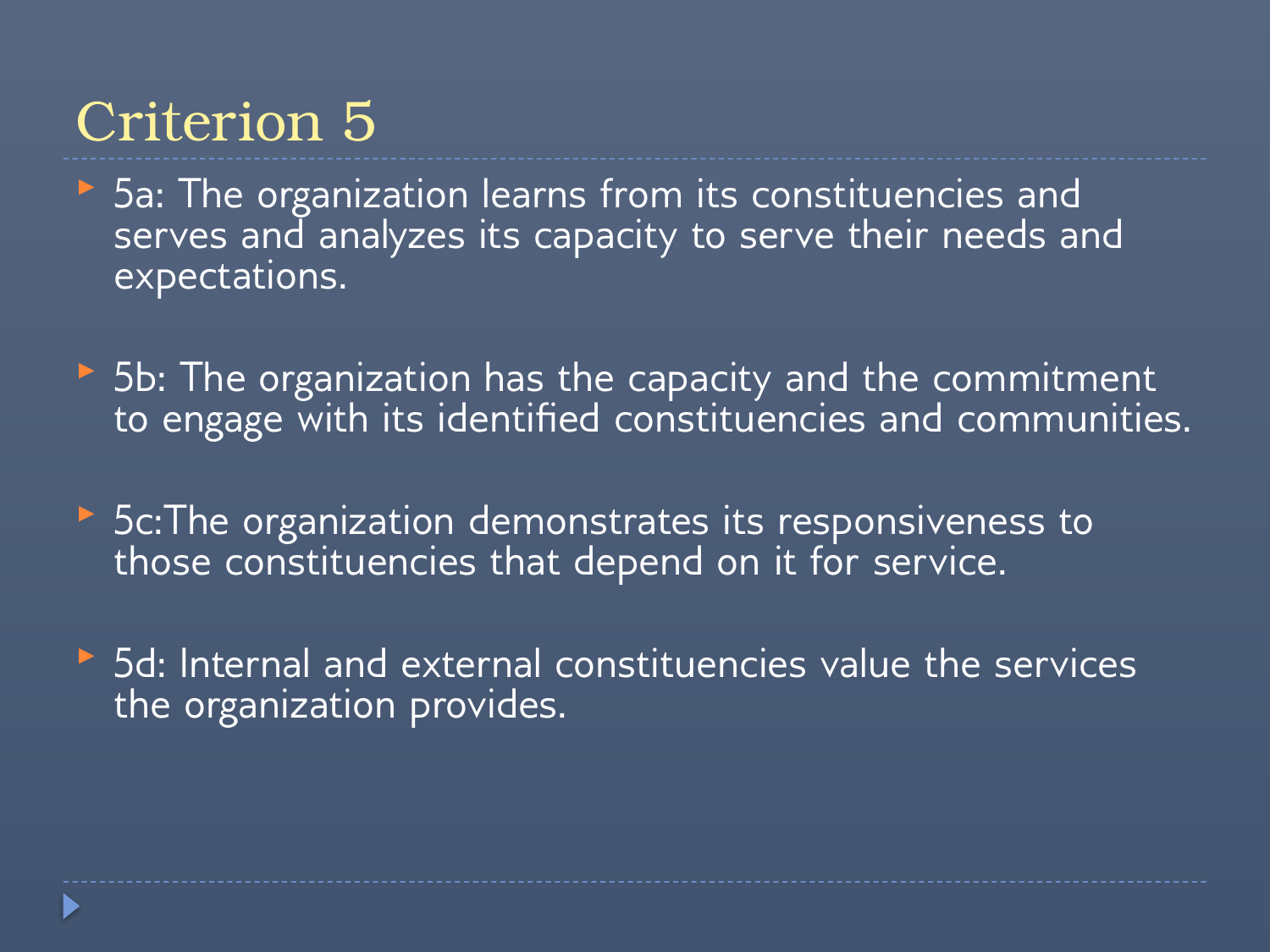

# Criterion 5
5a: The organization learns from its constituencies and serves and analyzes its capacity to serve their needs and expectations.

5b: The organization has the capacity and the commitment to engage with its identified constituencies and communities.

5c:The organization demonstrates its responsiveness to those constituencies that depend on it for service.

5d: Internal and external constituencies value the services the organization provides.